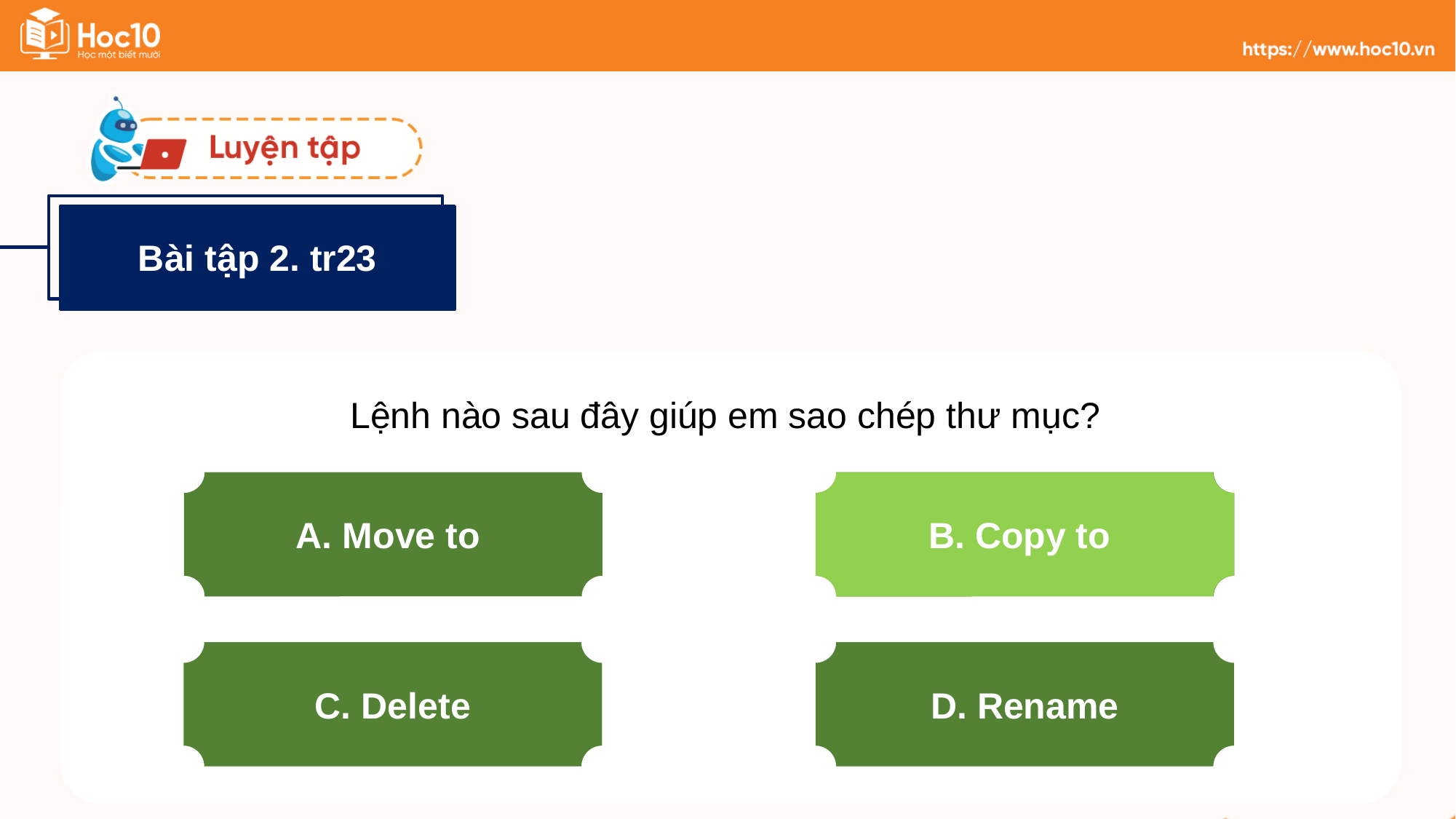

Bài tập 2. tr23

Lệnh nào sau đây giúp em sao chép thư mục?
B. Copy to
A. Move to
B. Copy to
C. Delete
D. Rename